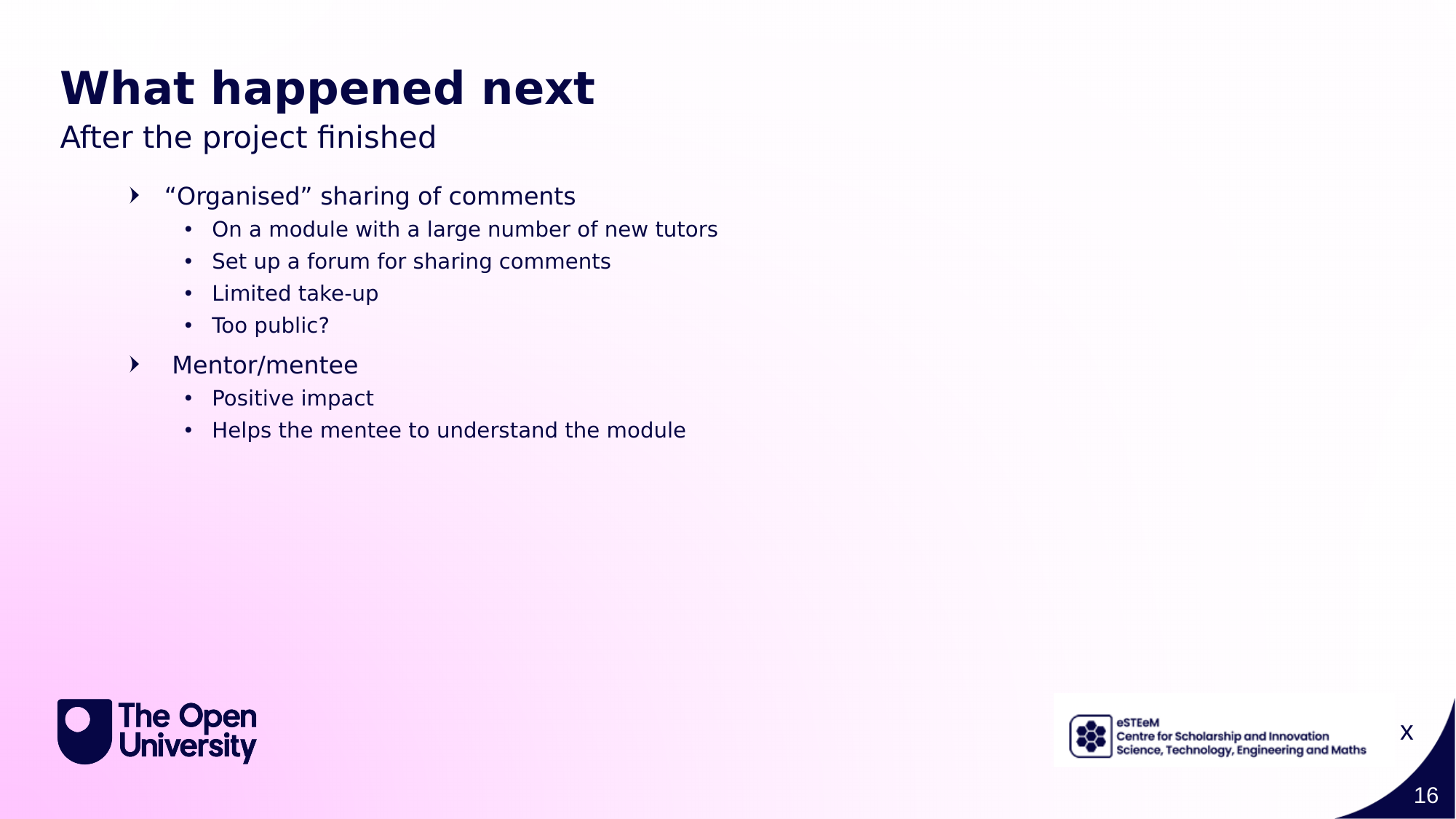

Page Title 4
What happened next
After the project finished
“Organised” sharing of comments
On a module with a large number of new tutors
Set up a forum for sharing comments
Limited take-up
Too public?
 Mentor/mentee
Positive impact
Helps the mentee to understand the module